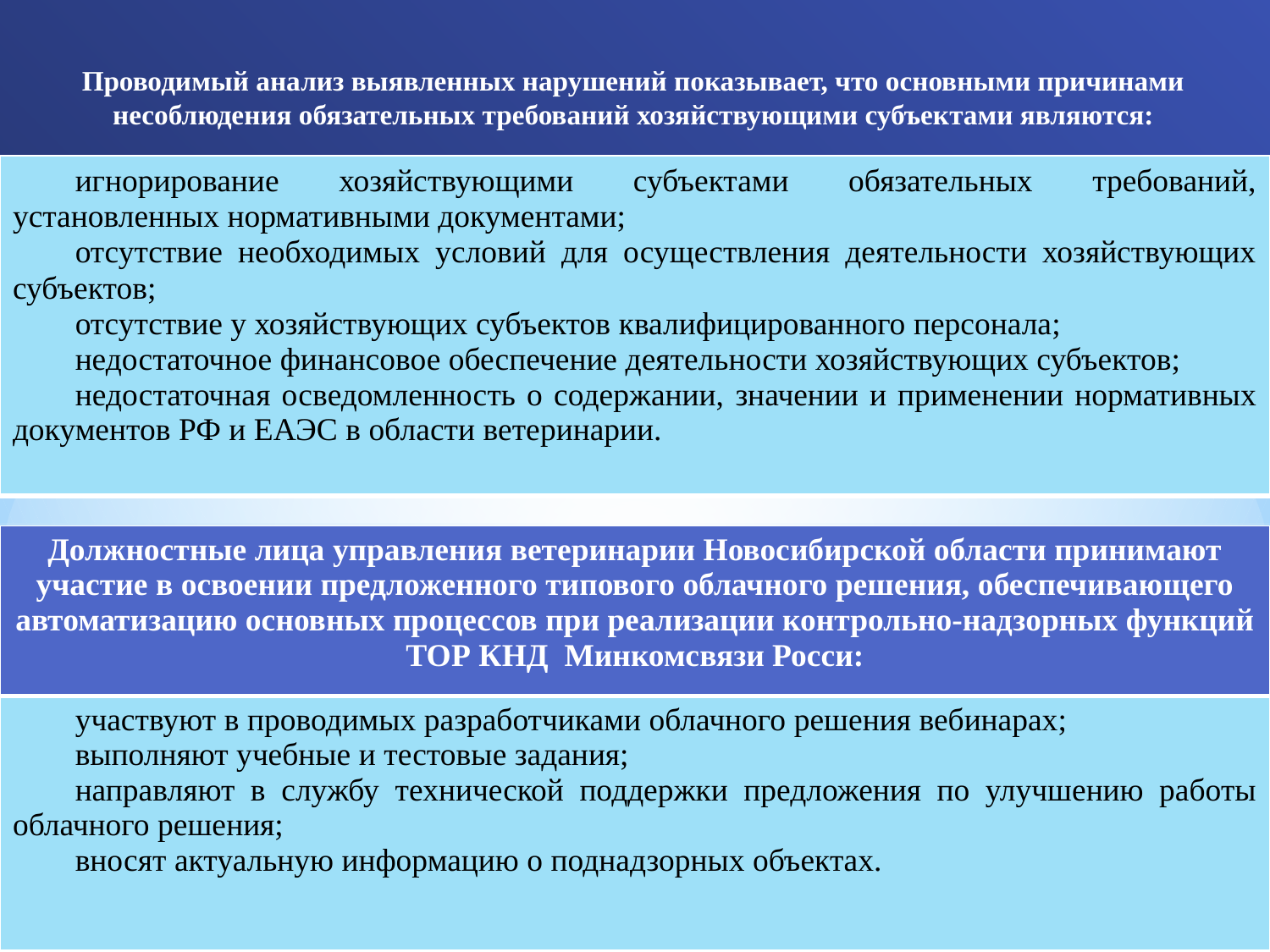

# Проводимый анализ выявленных нарушений показывает, что основными причинами несоблюдения обязательных требований хозяйствующими субъектами являются:
| игнорирование хозяйствующими субъектами обязательных требований, установленных нормативными документами; отсутствие необходимых условий для осуществления деятельности хозяйствующих субъектов; отсутствие у хозяйствующих субъектов квалифицированного персонала; недостаточное финансовое обеспечение деятельности хозяйствующих субъектов; недостаточная осведомленность о содержании, значении и применении нормативных документов РФ и ЕАЭС в области ветеринарии. |
| --- |
| Должностные лица управления ветеринарии Новосибирской области принимают участие в освоении предложенного типового облачного решения, обеспечивающего автоматизацию основных процессов при реализации контрольно-надзорных функций ТОР КНД Минкомсвязи Росси: |
| --- |
| участвуют в проводимых разработчиками облачного решения вебинарах; выполняют учебные и тестовые задания; направляют в службу технической поддержки предложения по улучшению работы облачного решения; вносят актуальную информацию о поднадзорных объектах. |
| --- |
9